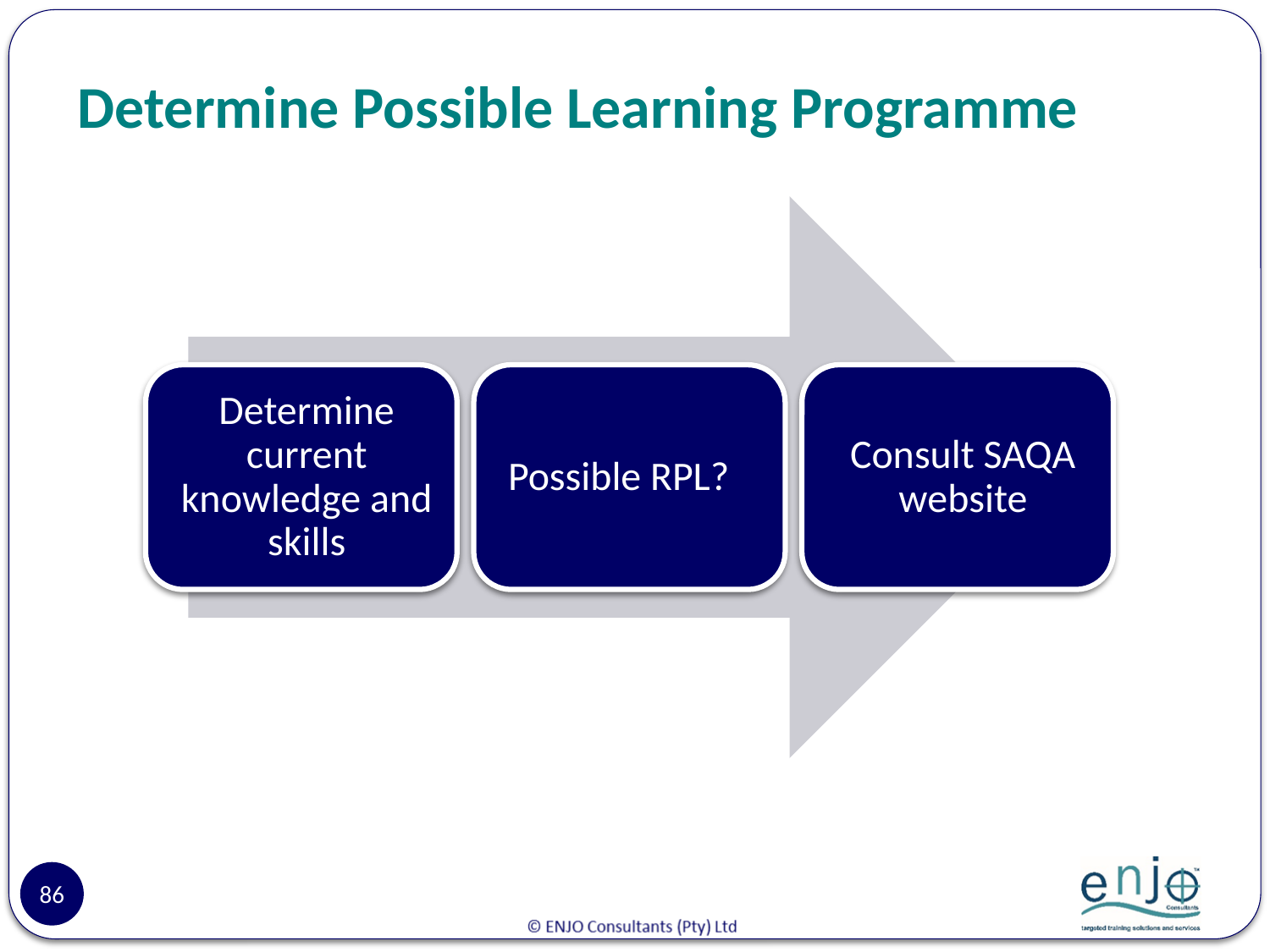

# Determine Possible Learning Programme

Determine current knowledge and skills
Possible RPL?
Consult SAQA website
86